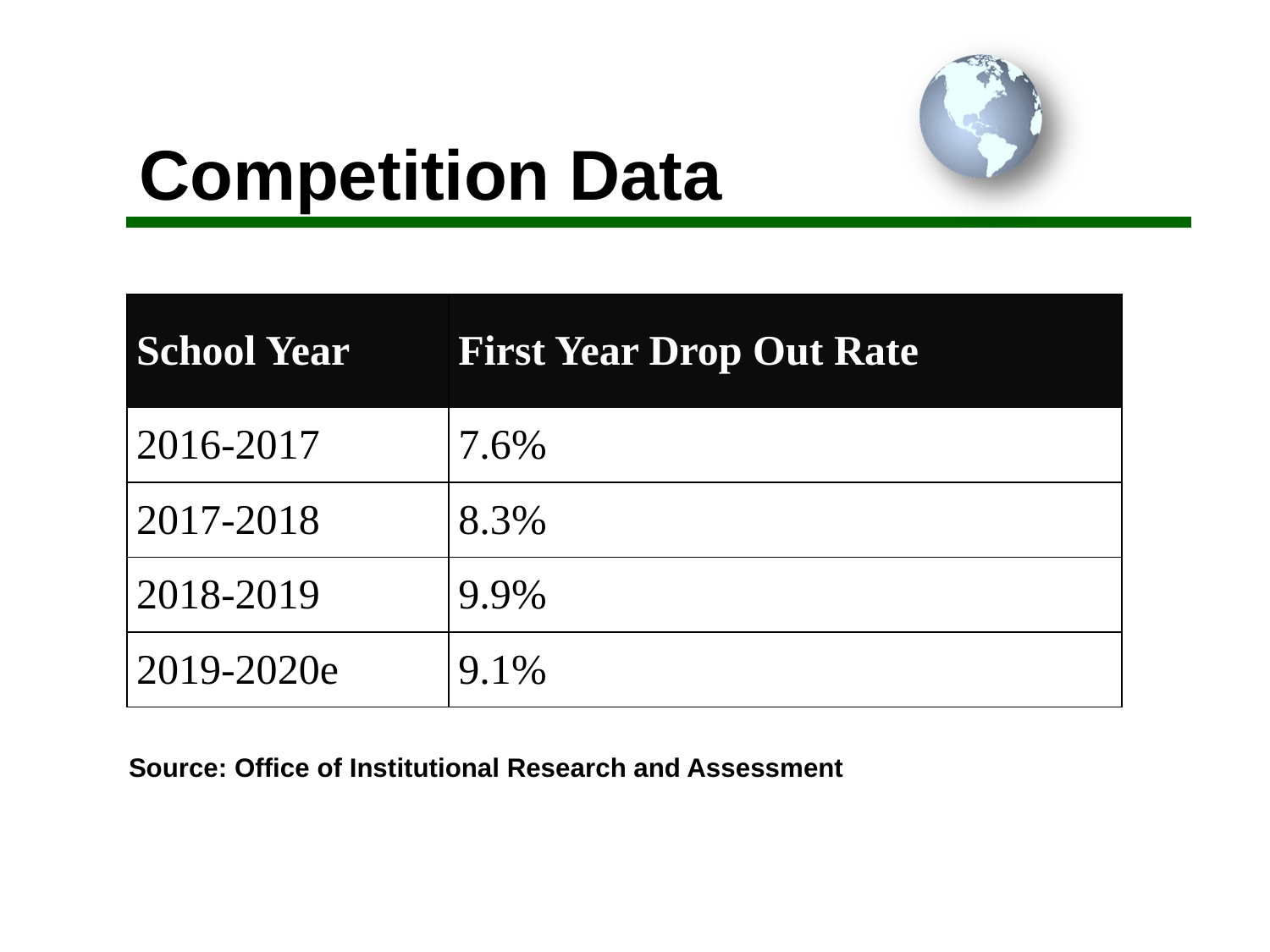

# Competition Data
| School Year | First Year Drop Out Rate |
| --- | --- |
| 2016-2017 | 7.6% |
| 2017-2018 | 8.3% |
| 2018-2019 | 9.9% |
| 2019-2020e | 9.1% |
Source: Office of Institutional Research and Assessment